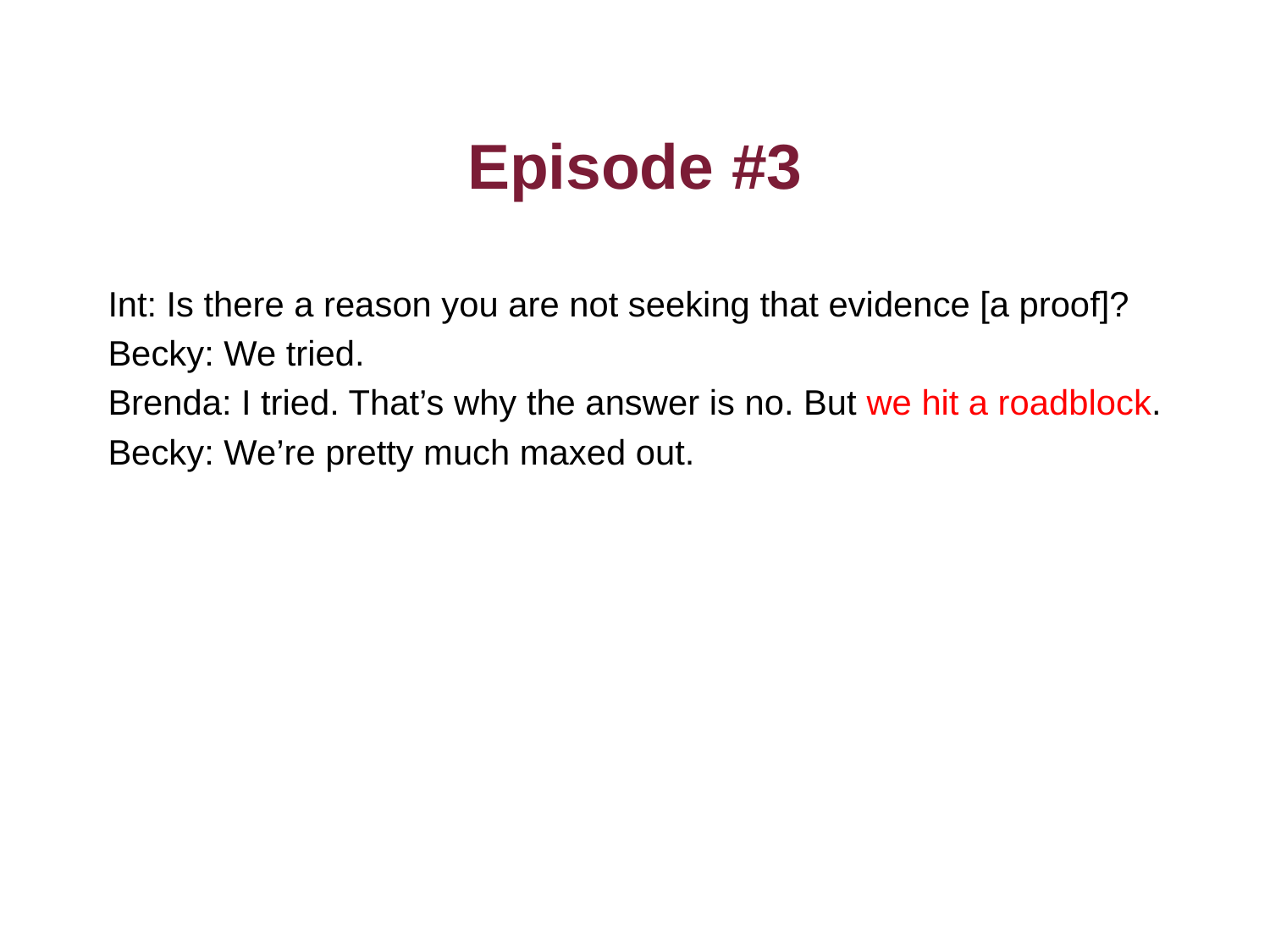

# Episode #3
Int: Is there a reason you are not seeking that evidence [a proof]?
Becky: We tried.
Brenda: I tried. That’s why the answer is no. But we hit a roadblock.
Becky: We’re pretty much maxed out.